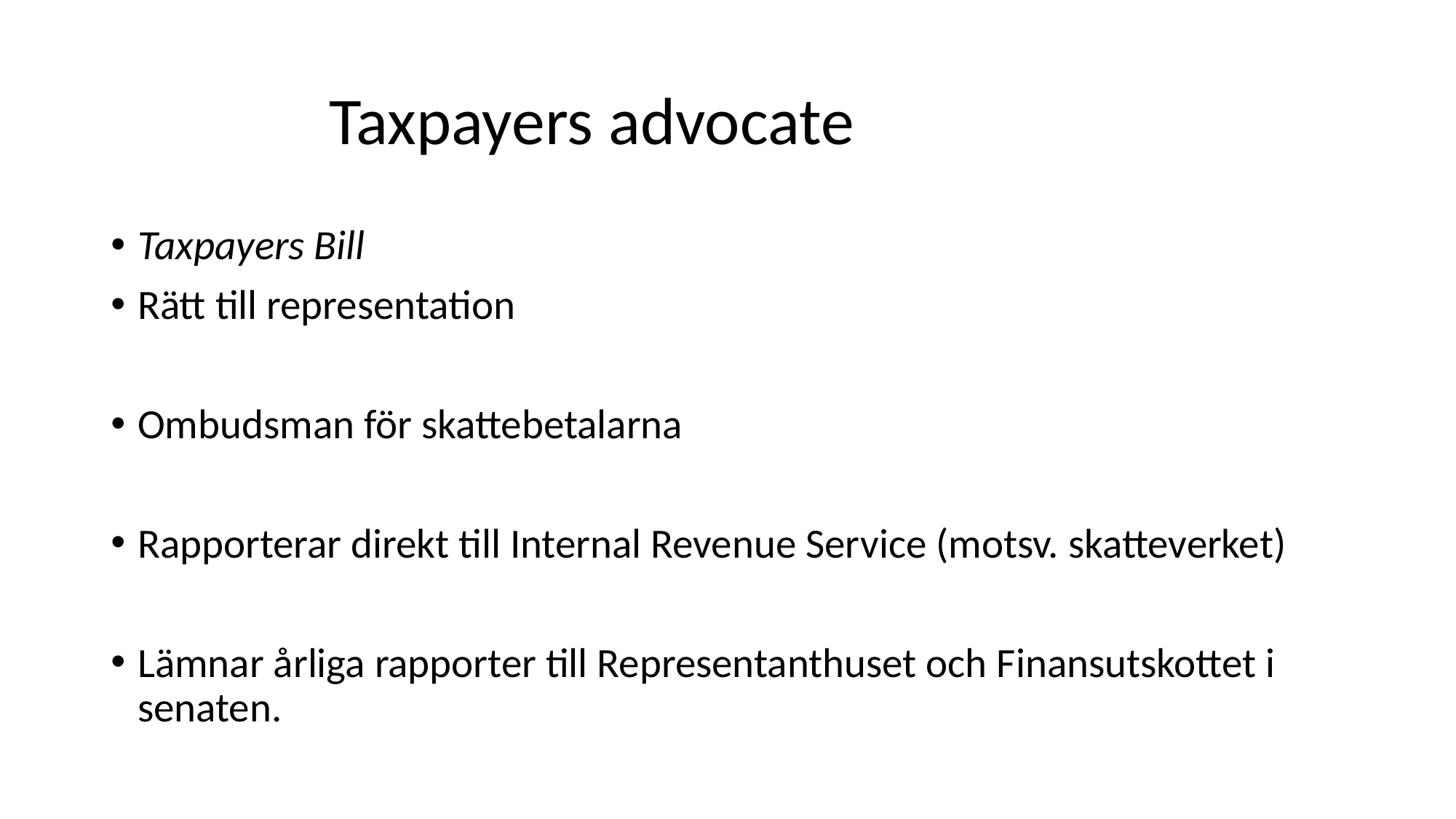

# Taxpayers advocate
Taxpayers Bill
Rätt till representation

Ombudsman för skattebetalarna

Rapporterar direkt till Internal Revenue Service (motsv. skatteverket)

Lämnar årliga rapporter till Representanthuset och Finansutskottet i senaten.